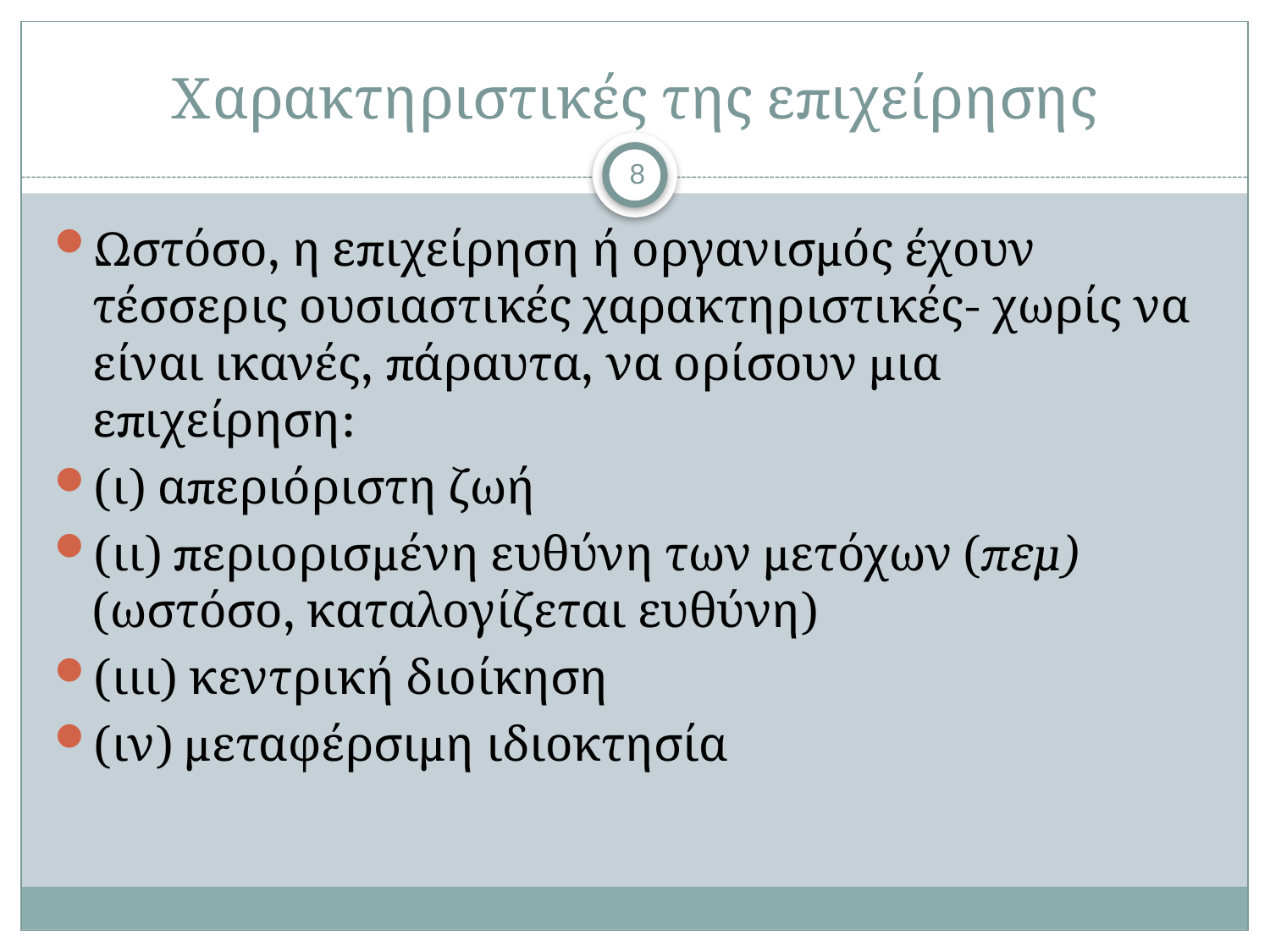

# Χαρακτηριστικές της επιχείρησης
8
Ωστόσο, η επιχείρηση ή οργανισμός έχουν τέσσερις ουσιαστικές χαρακτηριστικές- χωρίς να είναι ικανές, πάραυτα, να ορίσουν μια επιχείρηση:
(ι) απεριόριστη ζωή
(ιι) περιορισμένη ευθύνη των μετόχων (πεμ) (ωστόσο, καταλογίζεται ευθύνη)
(ιιι) κεντρική διοίκηση
(ιν) μεταφέρσιμη ιδιοκτησία